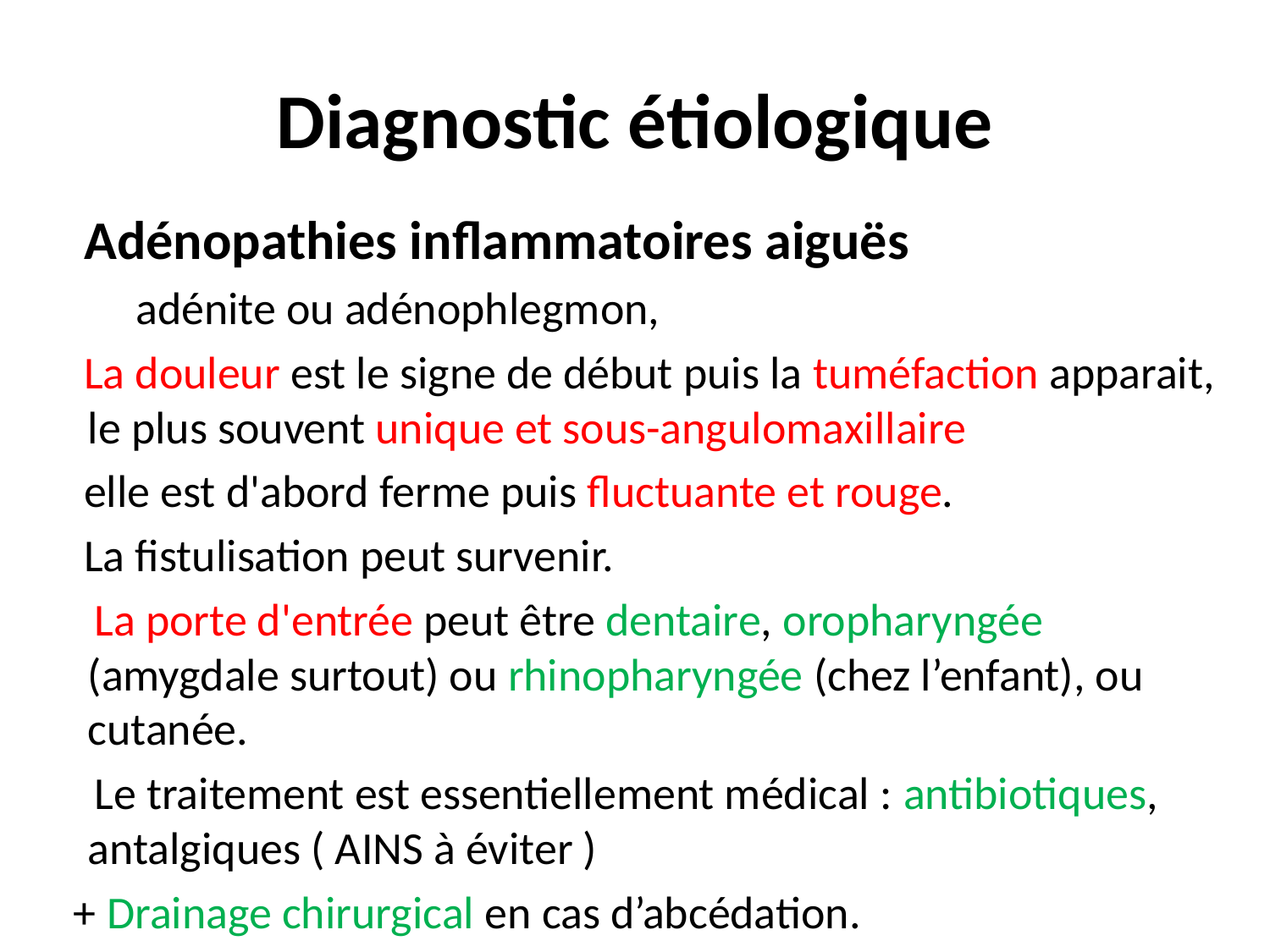

# Diagnostic étiologique
    Adénopathies inflammatoires aiguës
         adénite ou adénophlegmon,
    La douleur est le signe de début puis la tuméfaction apparait, le plus souvent unique et sous-angulomaxillaire
    elle est d'abord ferme puis fluctuante et rouge.
    La fistulisation peut survenir.
     La porte d'entrée peut être dentaire, oropharyngée  (amygdale surtout) ou rhinopharyngée (chez l’enfant), ou cutanée.
     Le traitement est essentiellement médical : antibiotiques, antalgiques ( AINS à éviter )
   + Drainage chirurgical en cas d’abcédation.